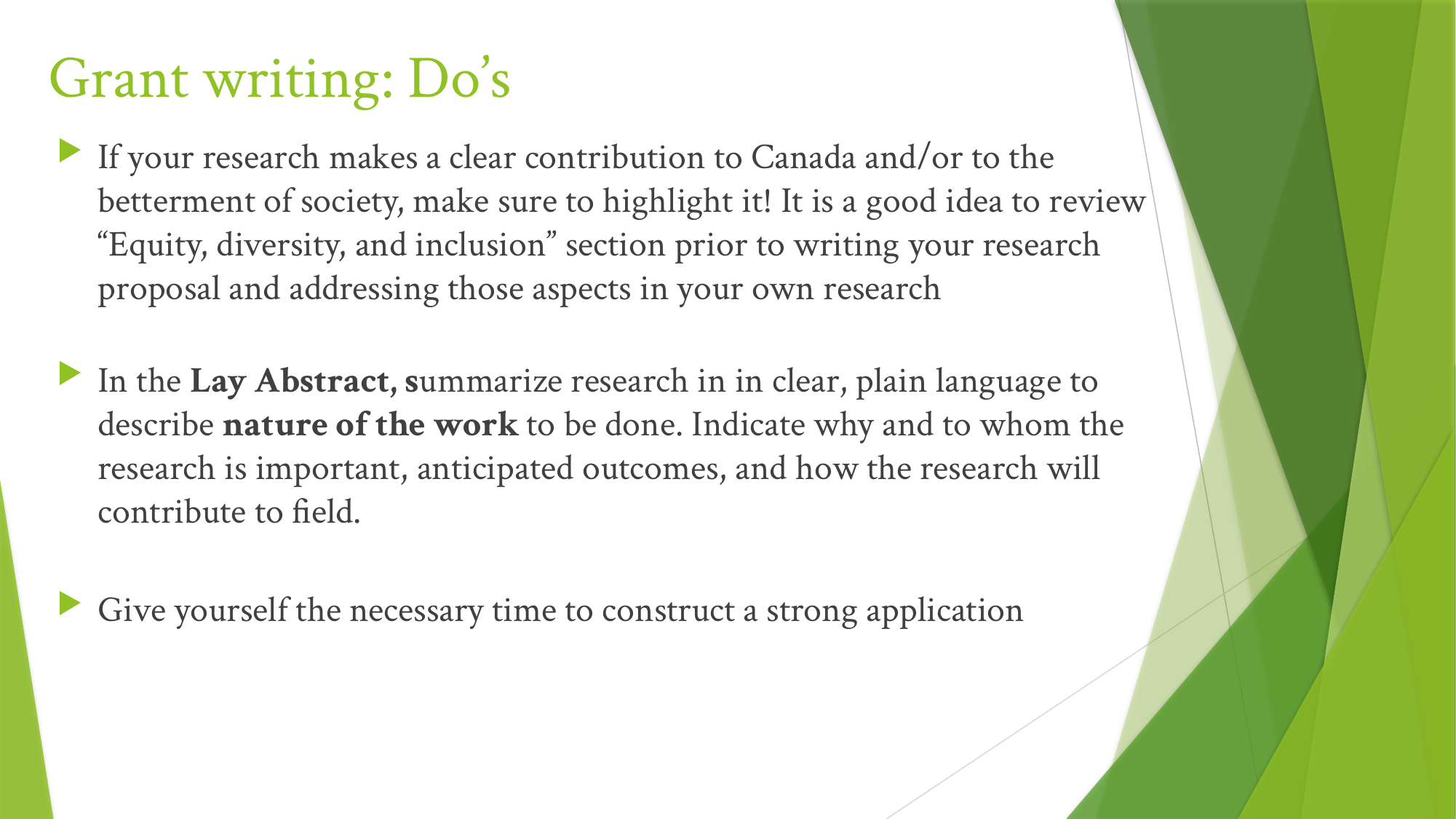

# Grant writing: Do’s

If your research makes a clear contribution to Canada and/or to the betterment of society, make sure to highlight it! It is a good idea to review “Equity, diversity, and inclusion” section prior to writing your research proposal and addressing those aspects in your own research

In the Lay Abstract, summarize research in in clear, plain language to describe nature of the work to be done. Indicate why and to whom the research is important, anticipated outcomes, and how the research will contribute to field.

Give yourself the necessary time to construct a strong application